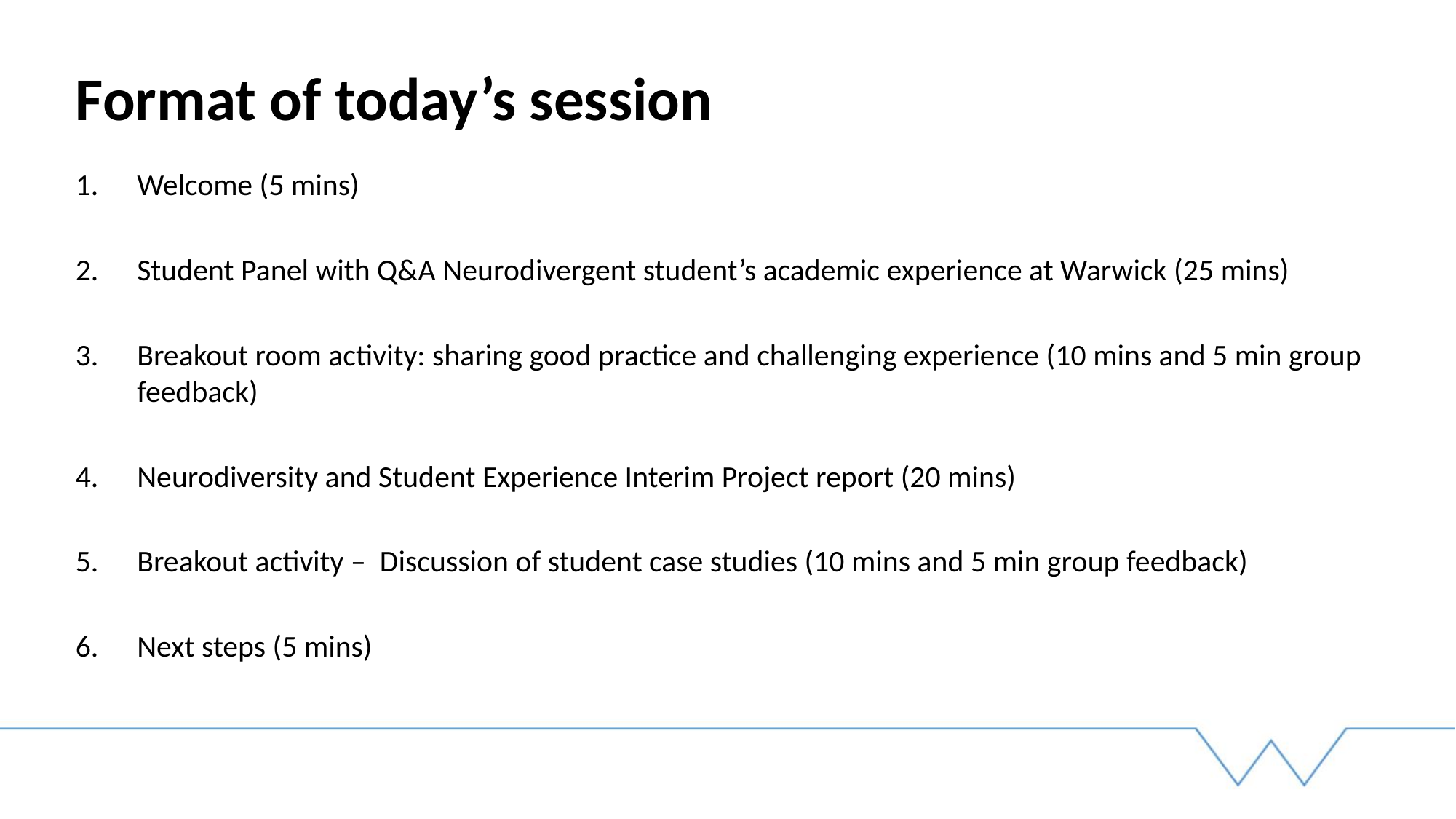

# Format of today’s session
Welcome (5 mins)

Student Panel with Q&A Neurodivergent student’s academic experience at Warwick (25 mins)

Breakout room activity: sharing good practice and challenging experience (10 mins and 5 min group feedback)

Neurodiversity and Student Experience Interim Project report (20 mins)

Breakout activity –  Discussion of student case studies (10 mins and 5 min group feedback)

Next steps (5 mins)